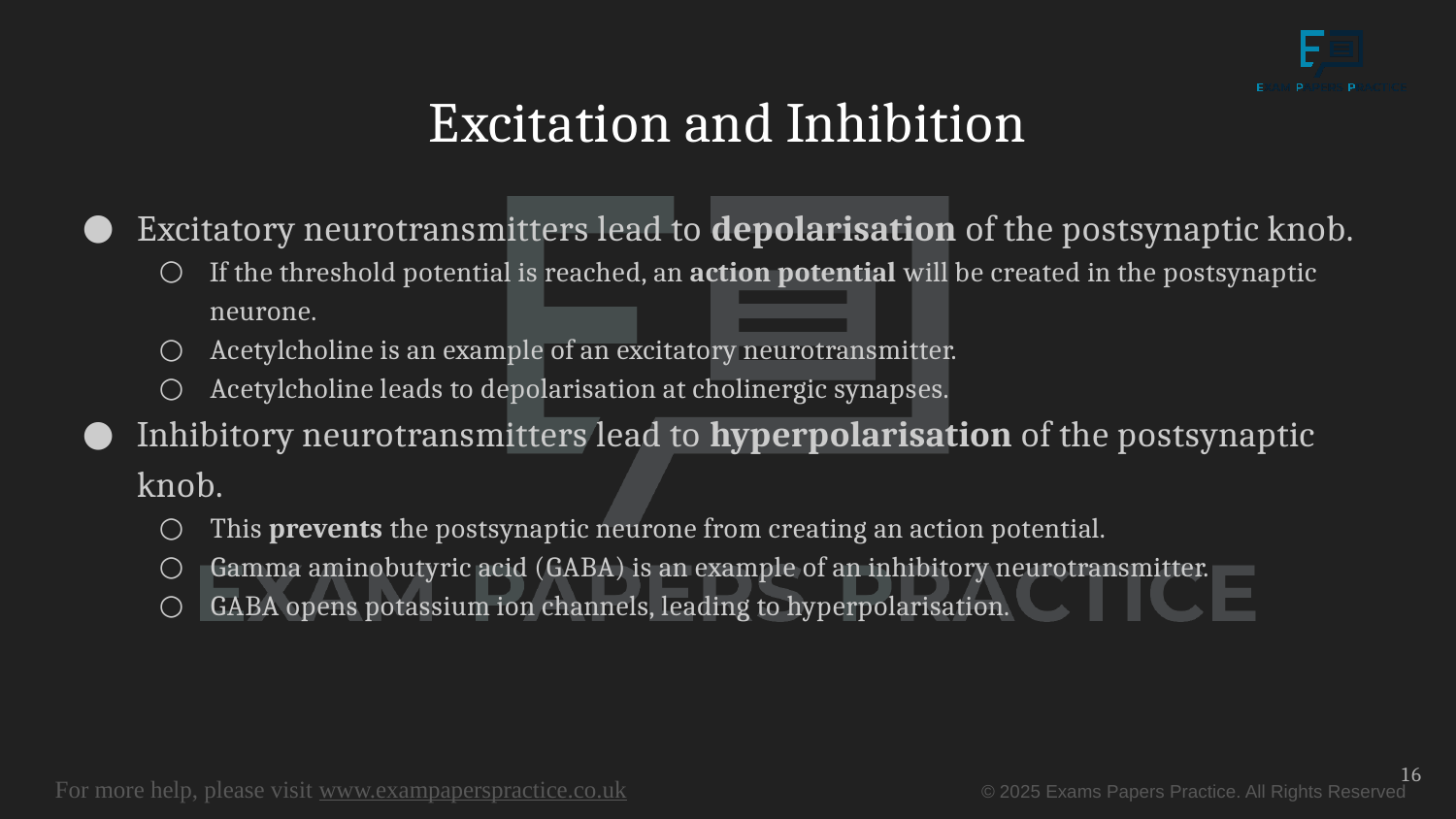

# Excitation and Inhibition

Excitatory neurotransmitters lead to depolarisation of the postsynaptic knob.
If the threshold potential is reached, an action potential will be created in the postsynaptic neurone.
Acetylcholine is an example of an excitatory neurotransmitter.
Acetylcholine leads to depolarisation at cholinergic synapses.
Inhibitory neurotransmitters lead to hyperpolarisation of the postsynaptic knob.
This prevents the postsynaptic neurone from creating an action potential.
Gamma aminobutyric acid (GABA) is an example of an inhibitory neurotransmitter.
GABA opens potassium ion channels, leading to hyperpolarisation.

16